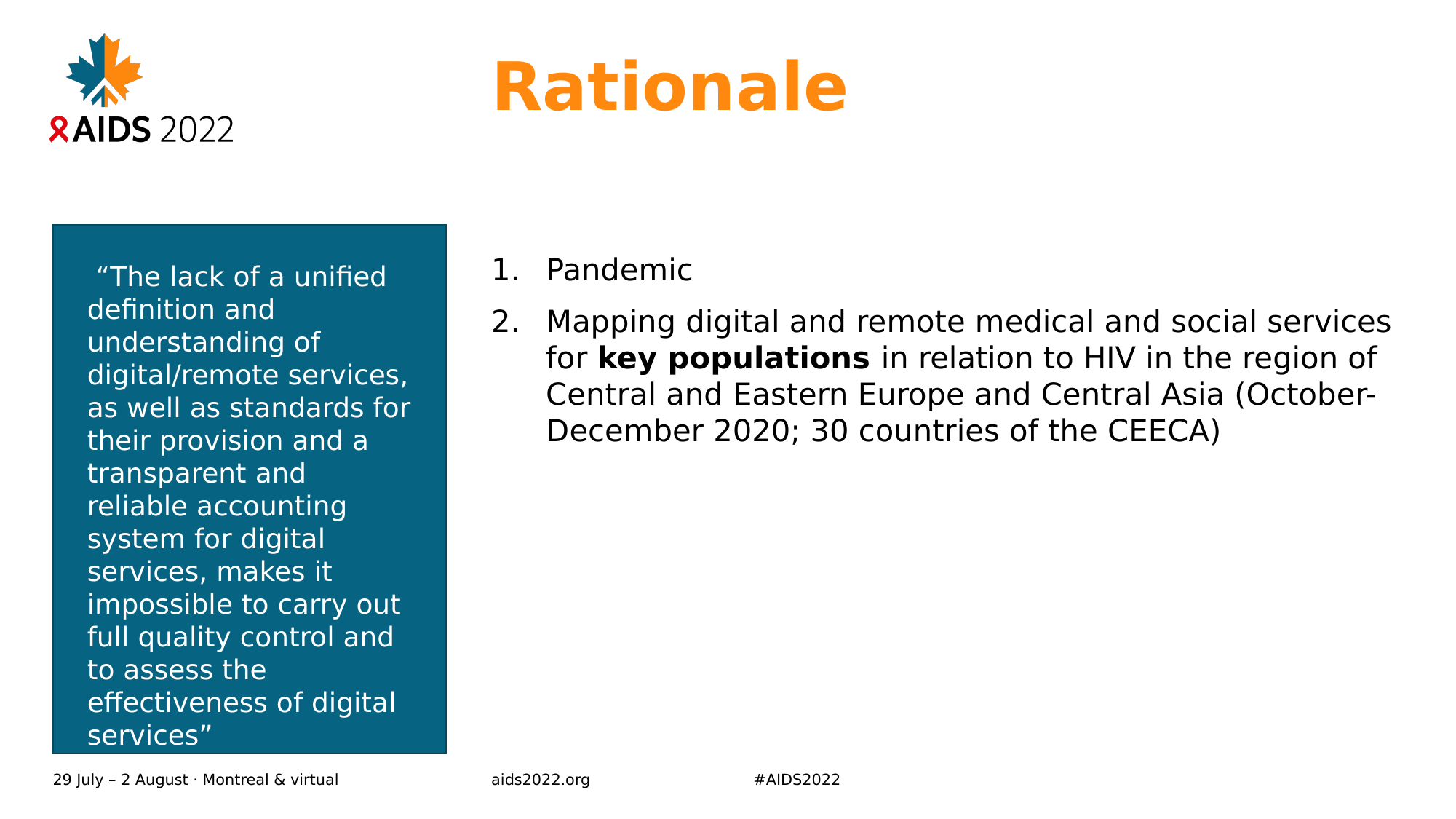

# Rationale
 “The lack of a unified definition and understanding of digital/remote services, as well as standards for their provision and a transparent and reliable accounting system for digital services, makes it impossible to carry out full quality control and to assess the effectiveness of digital services”

Pandemic
Mapping digital and remote medical and social services for key populations in relation to HIV in the region of Central and Eastern Europe and Central Asia (October-December 2020; 30 countries of the CEECA)